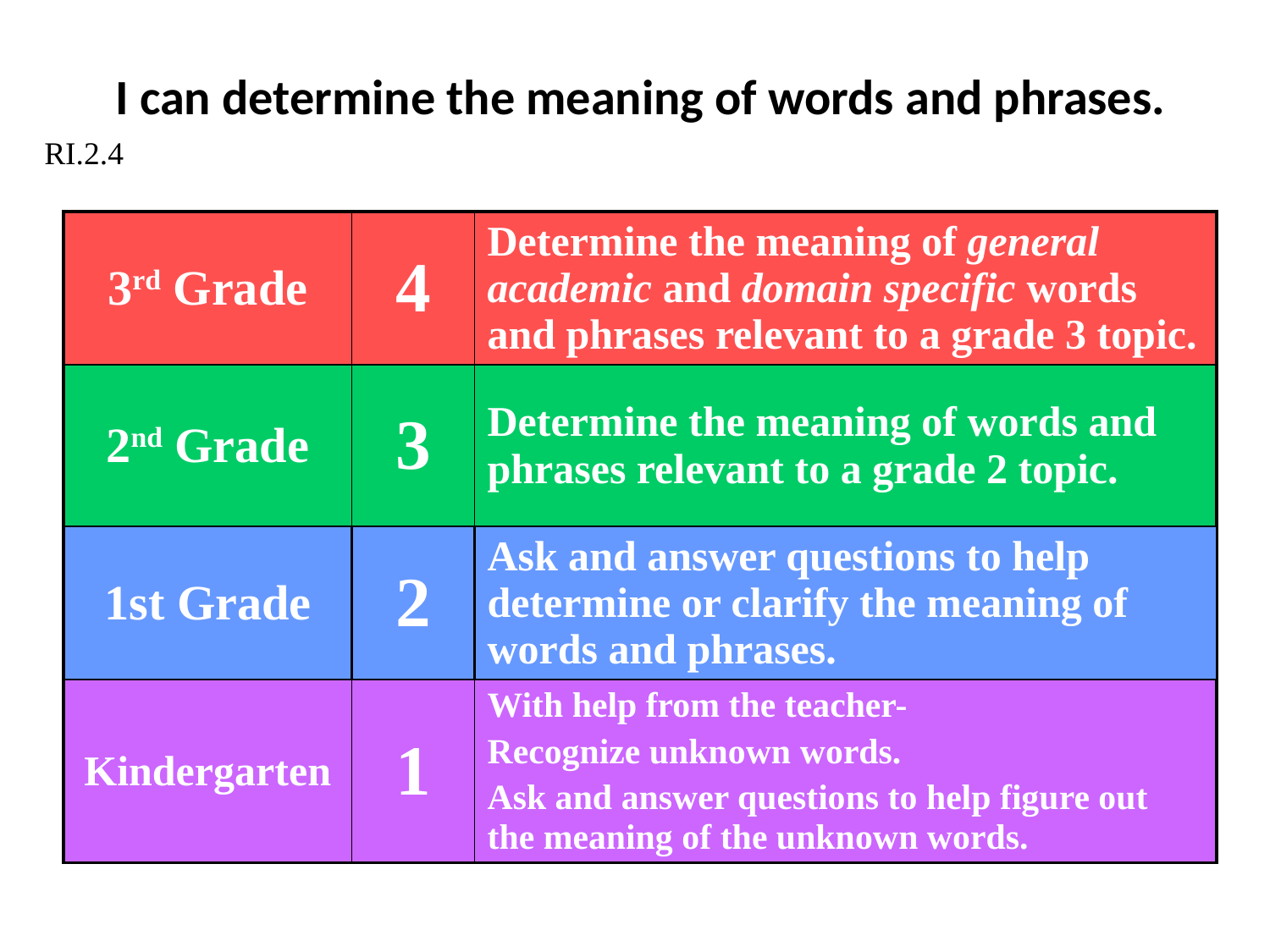

# I can determine the meaning of words and phrases.
RI.2.4
| 3rd Grade | 4 | Determine the meaning of general academic and domain specific words and phrases relevant to a grade 3 topic. |
| --- | --- | --- |
| 2nd Grade | 3 | Determine the meaning of words and phrases relevant to a grade 2 topic. |
| 1st Grade | 2 | Ask and answer questions to help determine or clarify the meaning of words and phrases. |
| Kindergarten | 1 | With help from the teacher- Recognize unknown words. Ask and answer questions to help figure out the meaning of the unknown words. |